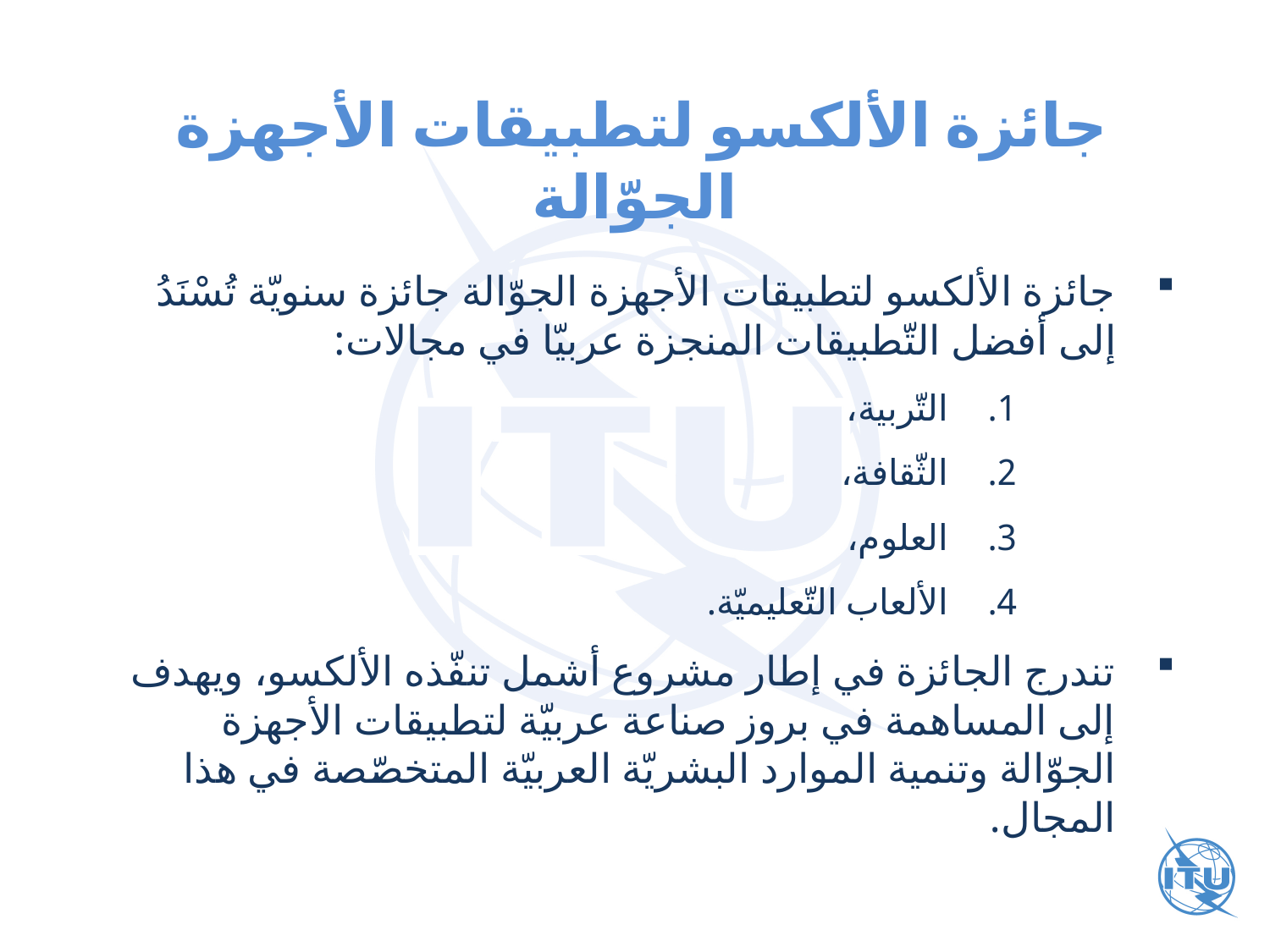

# جائزة الألكسو لتطبيقات الأجهزة الجوّالة
جائزة الألكسو لتطبيقات الأجهزة الجوّالة جائزة سنويّة تُسْنَدُ إلى أفضل التّطبيقات المنجزة عربيّا في مجالات:
التّربية،
الثّقافة،
العلوم،
الألعاب التّعليميّة.
تندرج الجائزة في إطار مشروع أشمل تنفّذه الألكسو، ويهدف إلى المساهمة في بروز صناعة عربيّة لتطبيقات الأجهزة الجوّالة وتنمية الموارد البشريّة العربيّة المتخصّصة في هذا المجال.